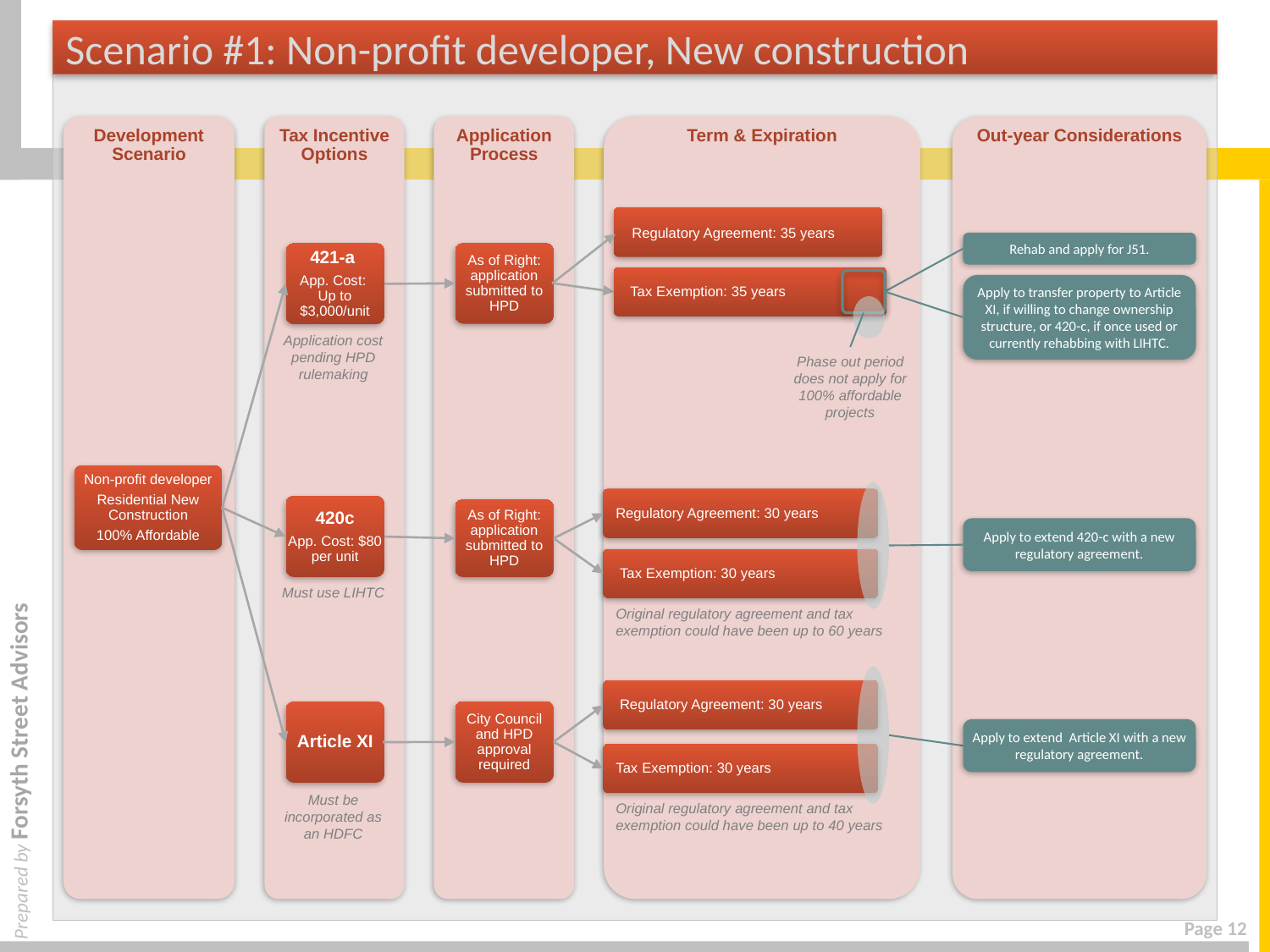

# Scenario #1: Non-profit developer, New construction

Development Scenario

Tax Incentive Options

Application Process

Term & Expiration

Out-year Considerations

    Regulatory Agreement: 35 years

Rehab and apply for J51.

421-a
App. Cost:
Up to $3,000/unit

As of Right: application submitted to HPD

   Tax Exemption: 35 years

Apply to transfer property to Article XI, if willing to change ownership structure, or 420-c, if once used or currently rehabbing with LIHTC.

Application cost pending HPD rulemaking
Phase out period does not apply for 100% affordable projects

Non-profit developer
Residential New Construction
100% Affordable

  Regulatory Agreement: 30 years

420c
App. Cost: $80 per unit

As of Right: application submitted to HPD

Apply to extend 420-c with a new regulatory agreement.

   Tax Exemption: 30 years
Must use LIHTC
Original regulatory agreement and tax exemption could have been up to 60 years

   Regulatory Agreement: 30 years

City Council and HPD approval required

Article XI

Apply to extend  Article XI with a new regulatory agreement.

  Tax Exemption: 30 years
Must be incorporated as an HDFC
Original regulatory agreement and tax exemption could have been up to 40 years